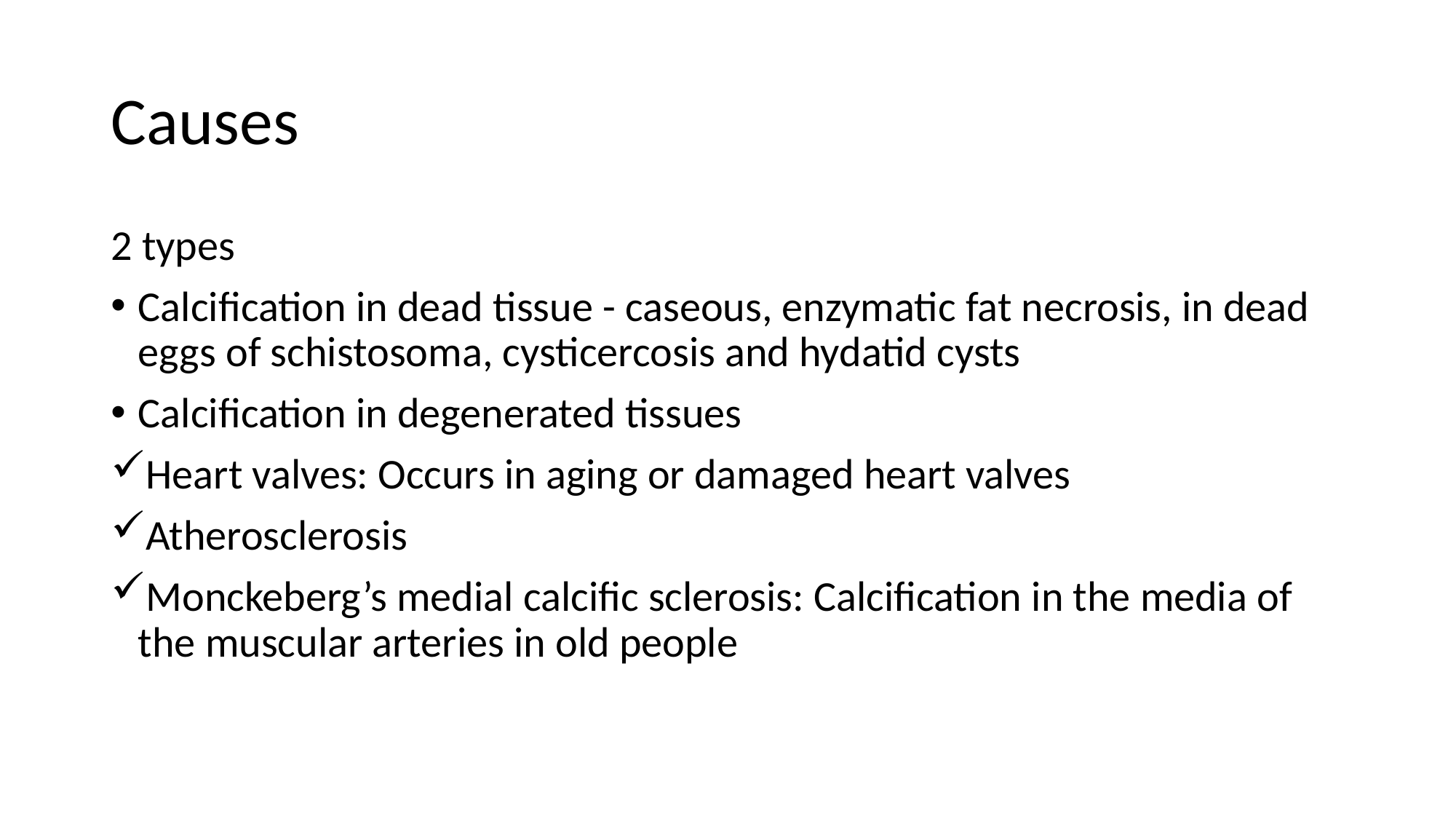

# Causes
2 types
Calcification in dead tissue - caseous, enzymatic fat necrosis, in dead eggs of schistosoma, cysticercosis and hydatid cysts
Calcification in degenerated tissues
Heart valves: Occurs in aging or damaged heart valves
Atherosclerosis
Monckeberg’s medial calcific sclerosis: Calcification in the media of the muscular arteries in old people